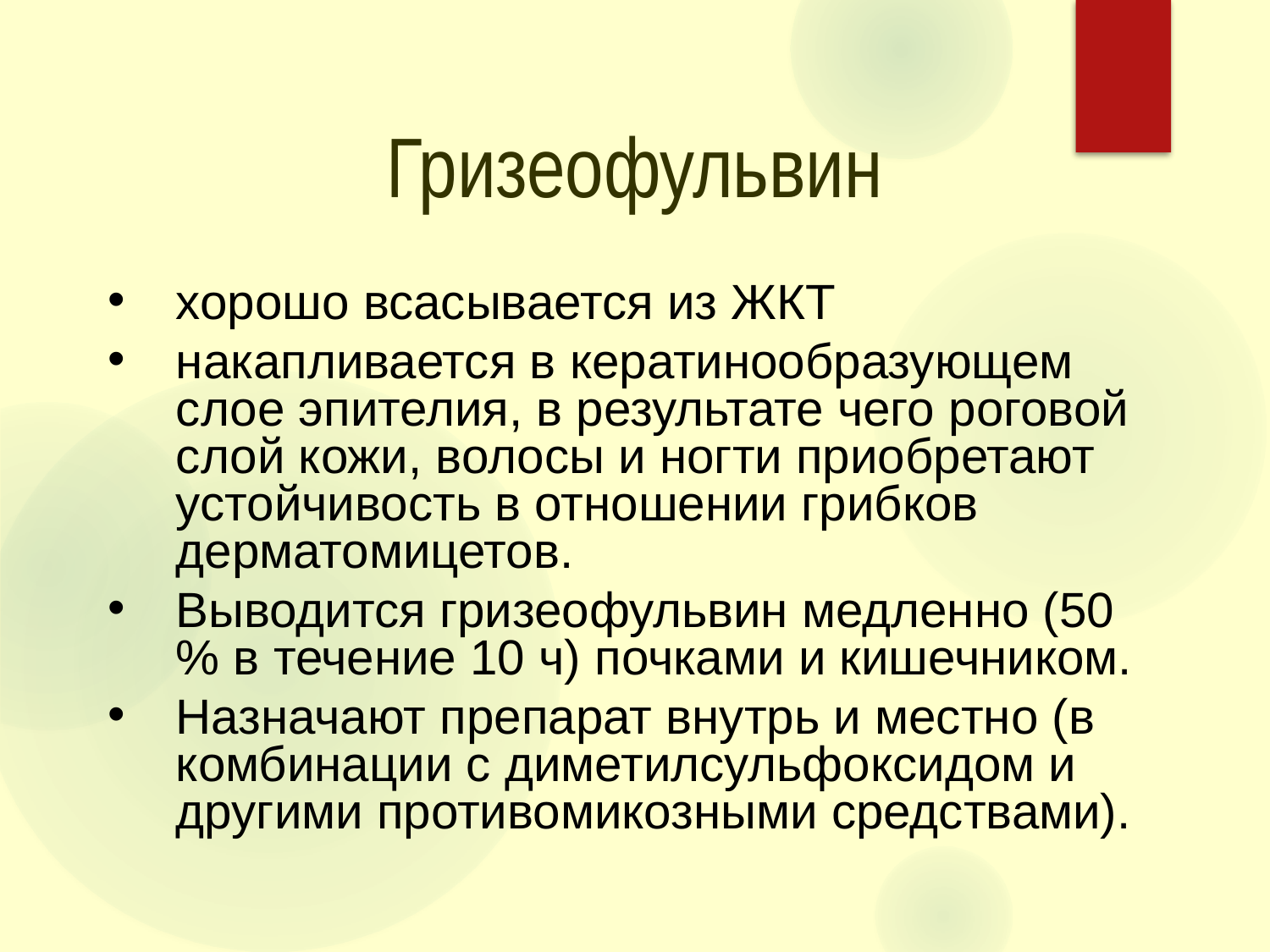

Гризеофульвин
хорошо всасывается из ЖКТ
накапливается в кератинообразующем слое эпителия, в результате чего роговой слой кожи, волосы и ногти приобретают устойчивость в отношении грибков дерматомицетов.
Выводится гризеофульвин медленно (50 % в течение 10 ч) почками и кишечником.
Назначают препарат внутрь и местно (в комбинации с диметилсульфоксидом и другими противомикозными средствами).